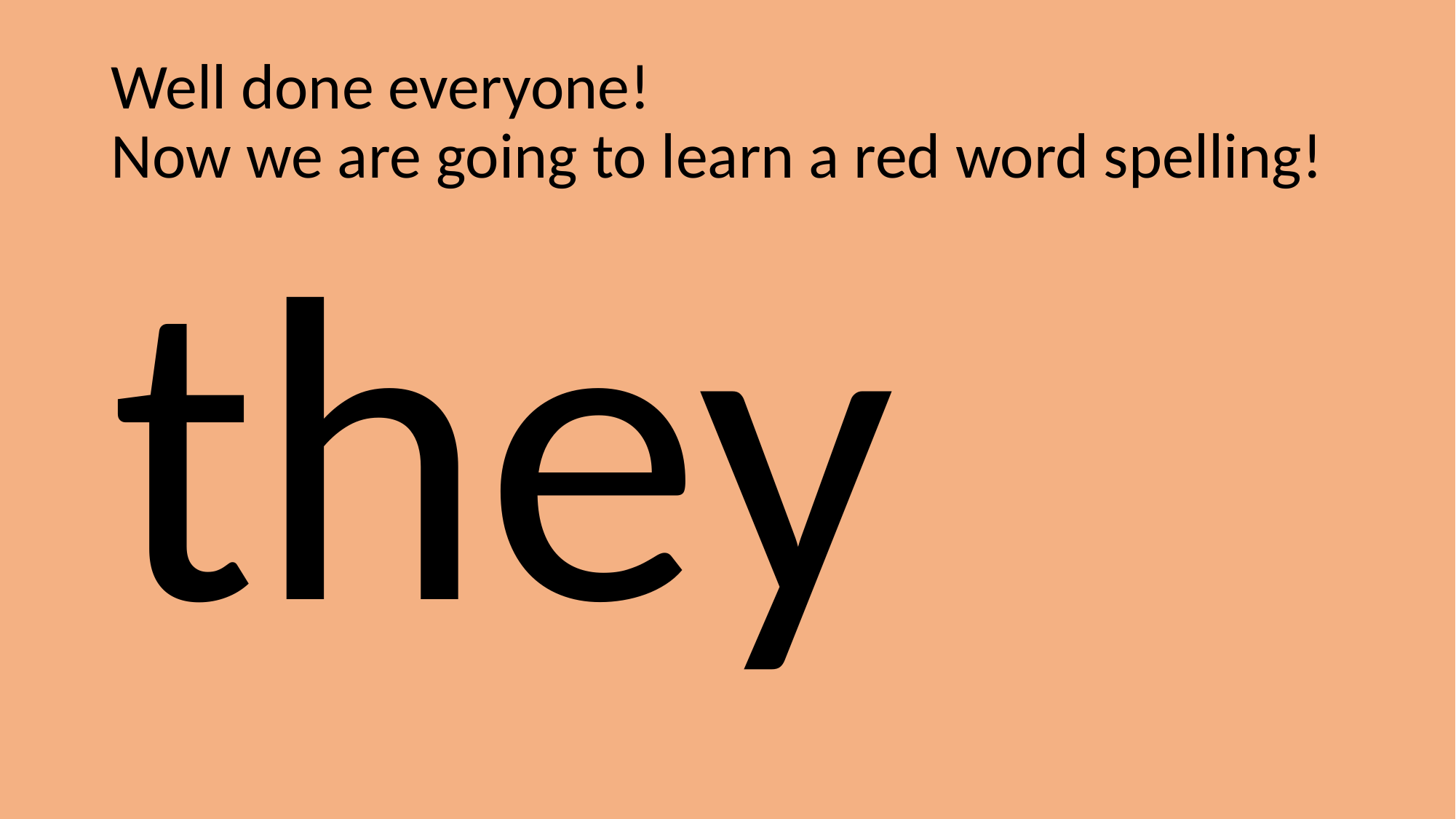

# Well done everyone! Now we are going to learn a red word spelling!
they